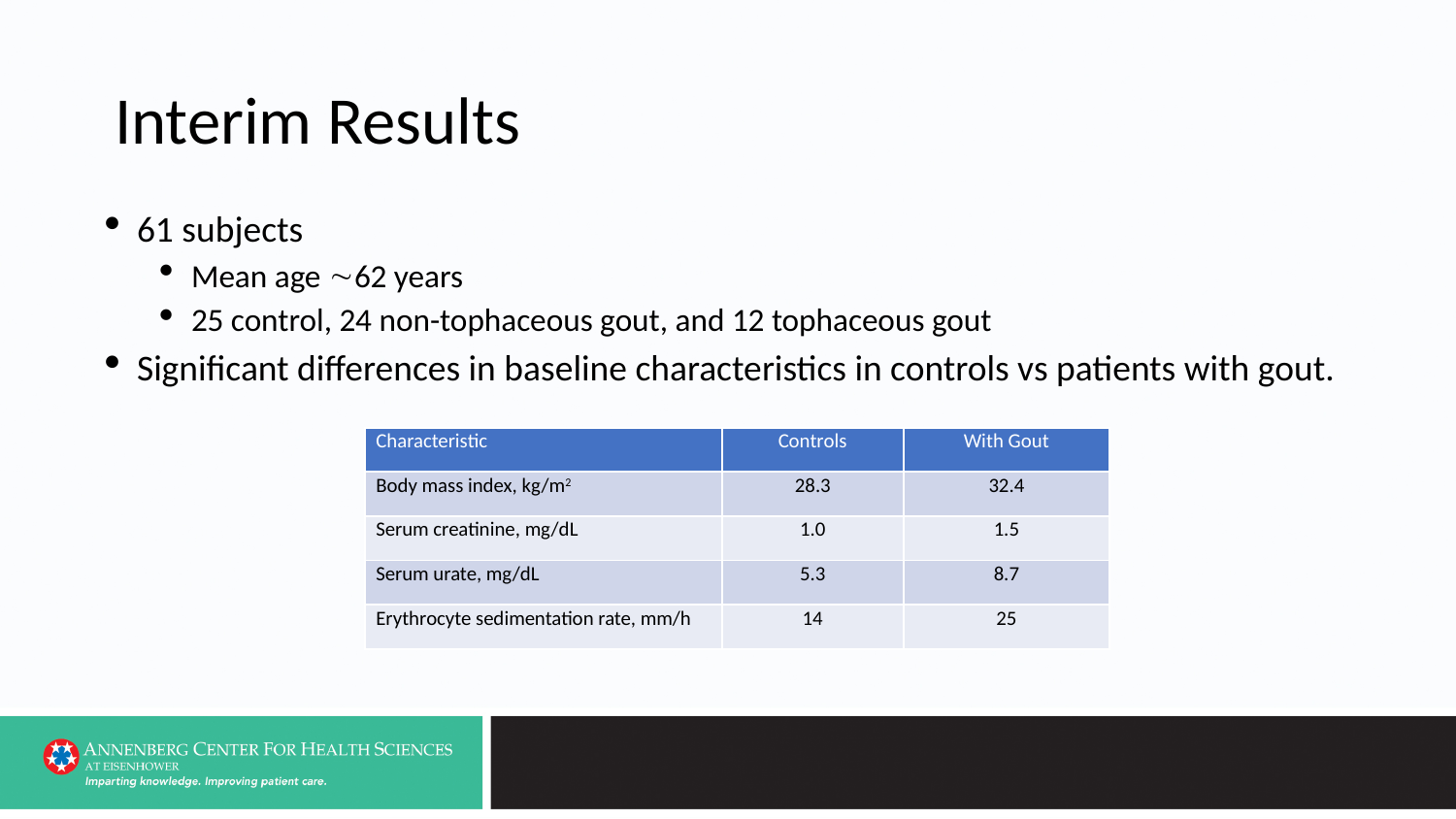

# Interim Results
61 subjects
Mean age ∼62 years
25 control, 24 non-tophaceous gout, and 12 tophaceous gout
Significant differences in baseline characteristics in controls vs patients with gout.
| Characteristic | Controls | With Gout |
| --- | --- | --- |
| Body mass index, kg/m2 | 28.3 | 32.4 |
| Serum creatinine, mg/dL | 1.0 | 1.5 |
| Serum urate, mg/dL | 5.3 | 8.7 |
| Erythrocyte sedimentation rate, mm/h | 14 | 25 |